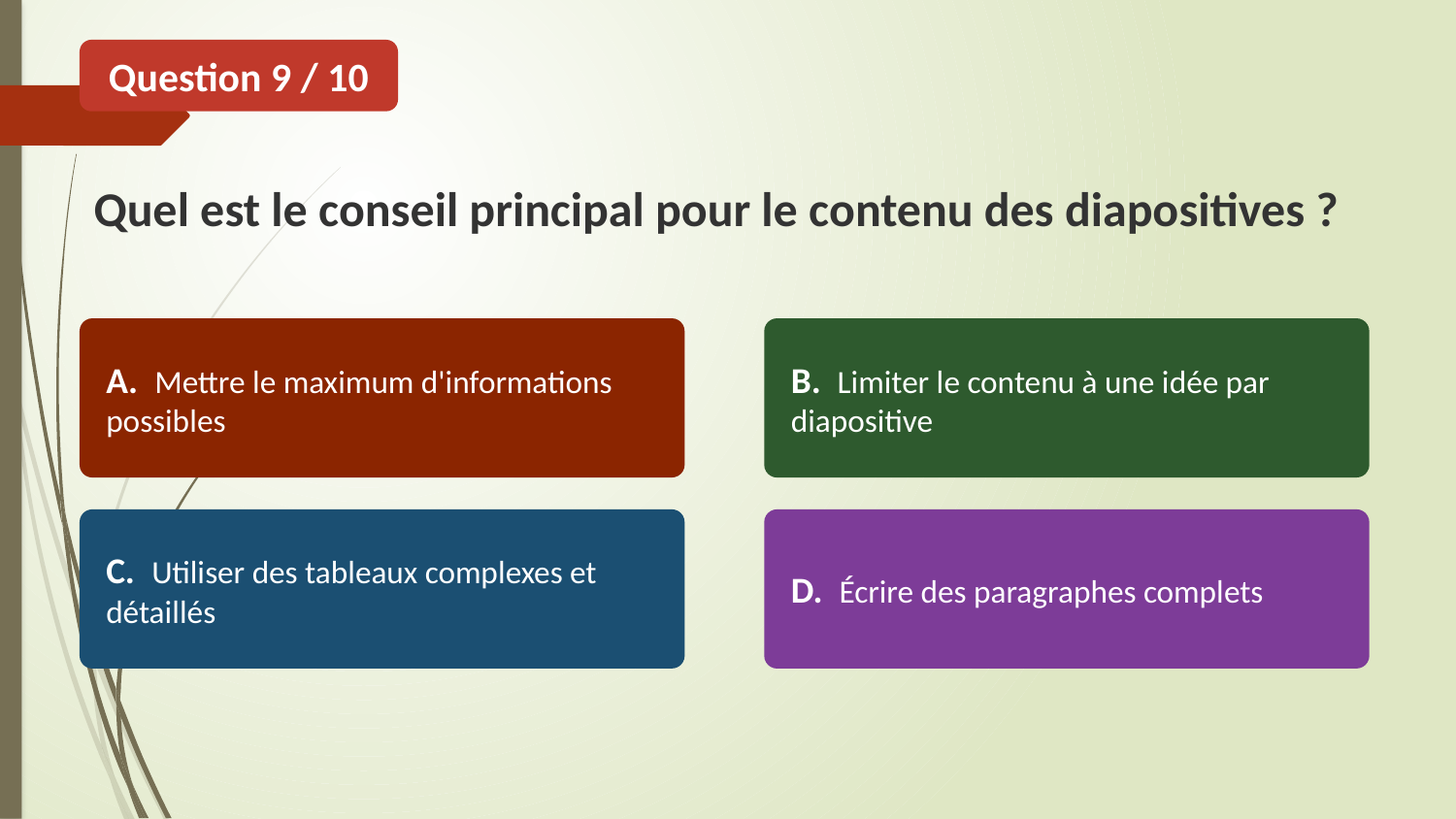

Question 9 / 10
Quel est le conseil principal pour le contenu des diapositives ?
A.  Mettre le maximum d'informations possibles
B.  Limiter le contenu à une idée par diapositive
C.  Utiliser des tableaux complexes et détaillés
D.  Écrire des paragraphes complets